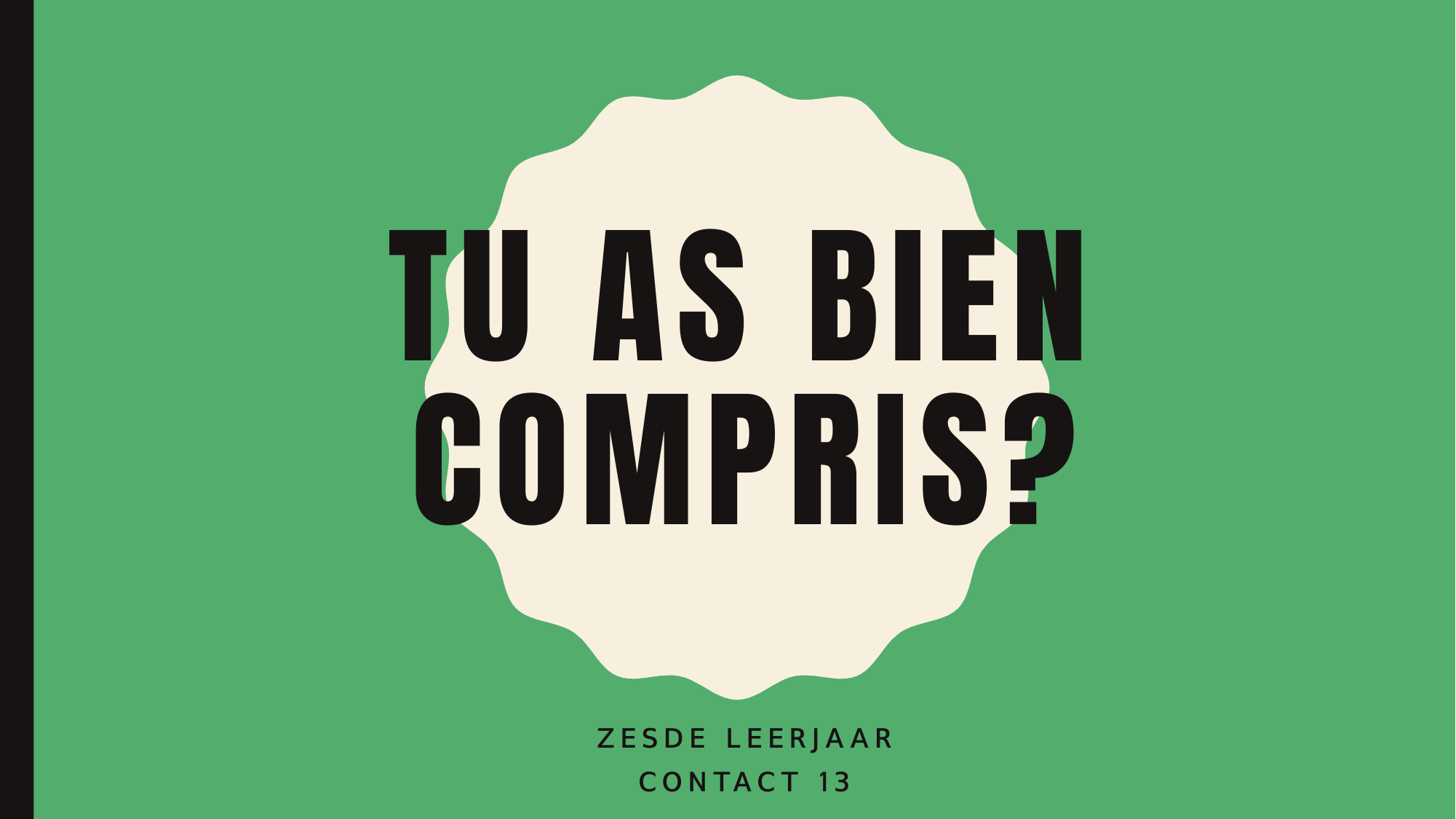

# Tu as bien compris?
Zesde leerjaar
CONTACT 13